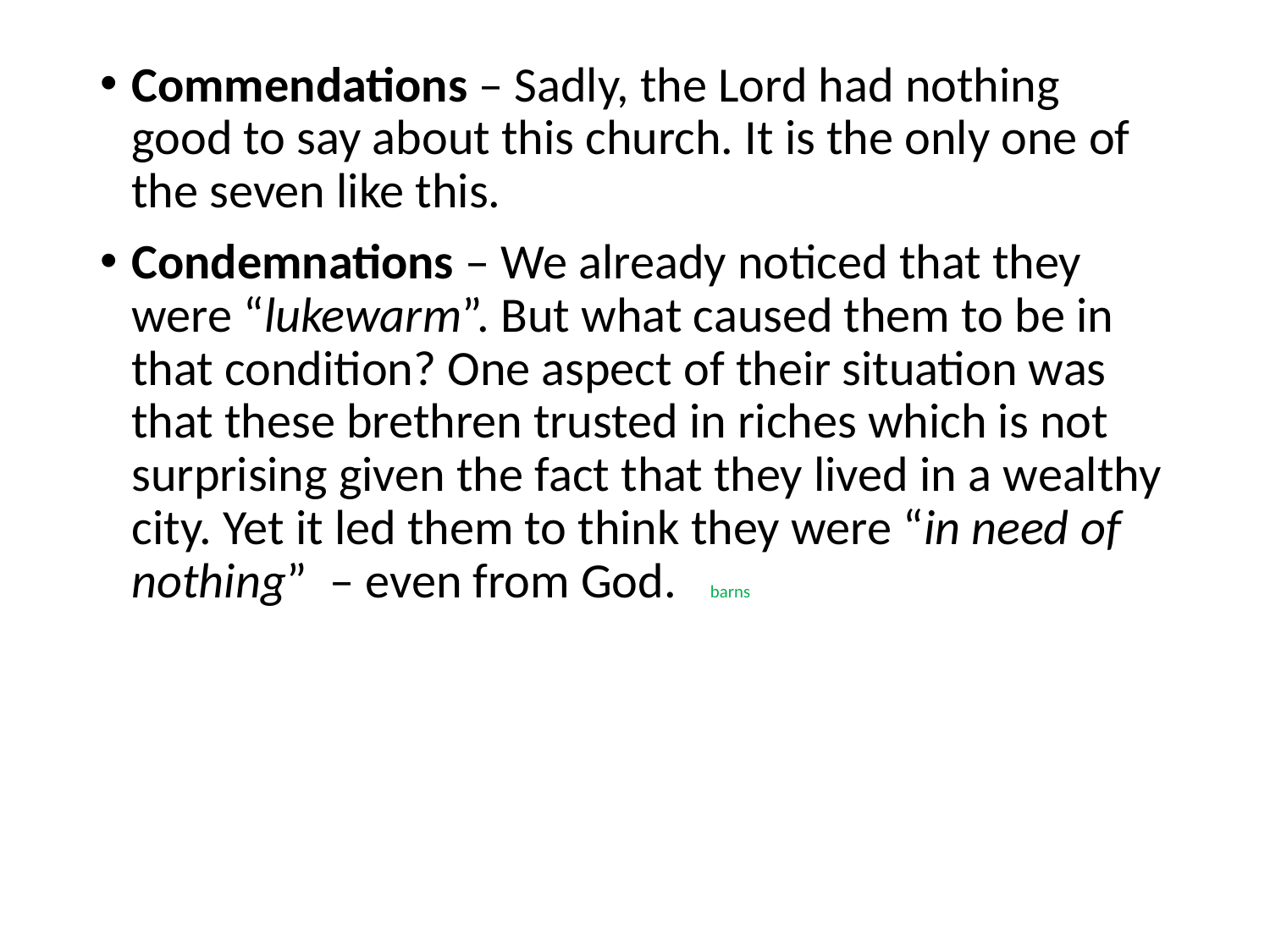

#
Commendations – Sadly, the Lord had nothing good to say about this church. It is the only one of the seven like this.
Condemnations – We already noticed that they were “lukewarm”. But what caused them to be in that condition? One aspect of their situation was that these brethren trusted in riches which is not surprising given the fact that they lived in a wealthy city. Yet it led them to think they were “in need of nothing”  – even from God.   barns